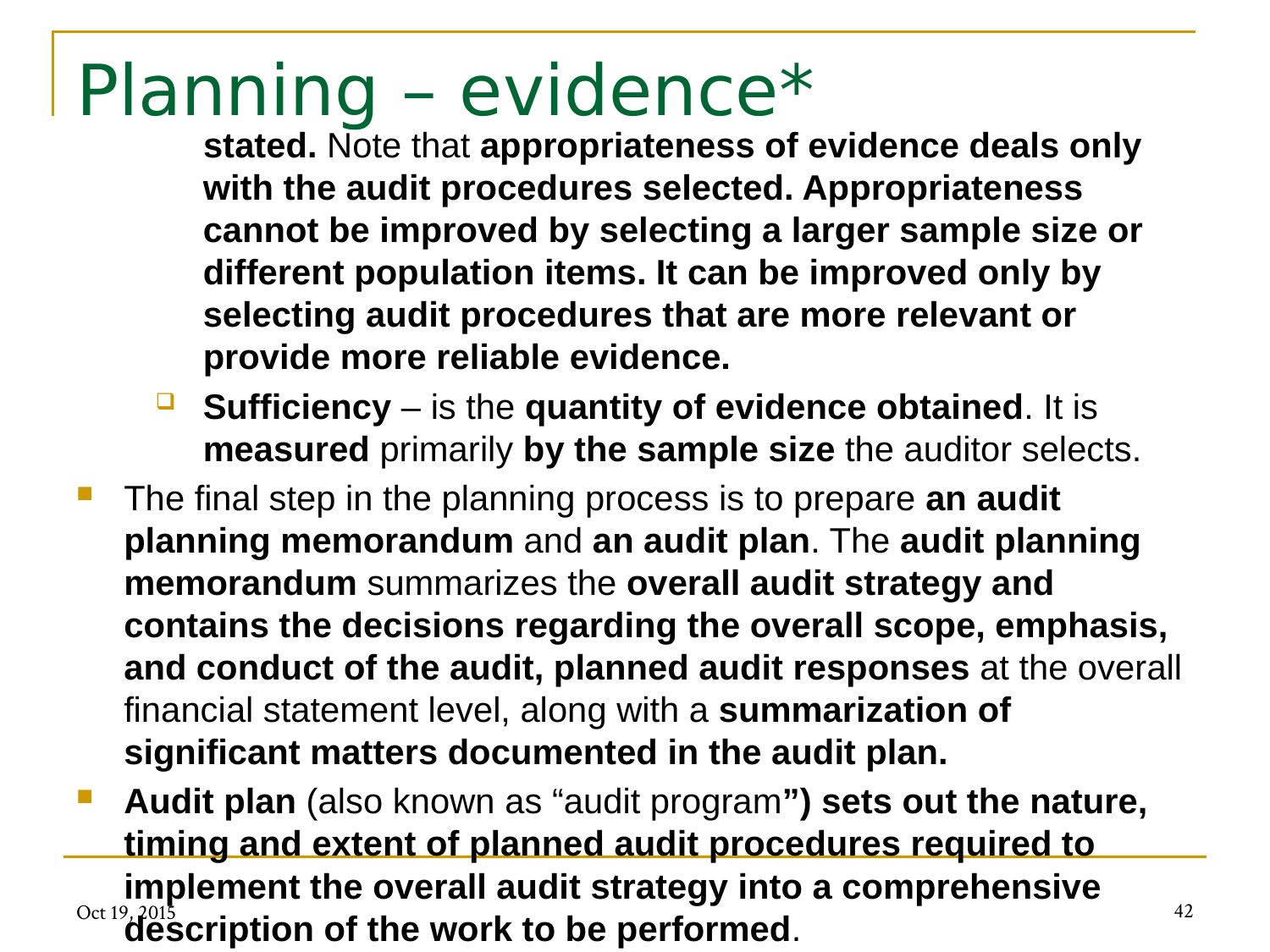

# Planning – evidence*
stated. Note that appropriateness of evidence deals only with the audit procedures selected. Appropriateness cannot be improved by selecting a larger sample size or different population items. It can be improved only by selecting audit procedures that are more relevant or provide more reliable evidence.
Sufficiency – is the quantity of evidence obtained. It is measured primarily by the sample size the auditor selects.
The final step in the planning process is to prepare an audit planning memorandum and an audit plan. The audit planning memorandum summarizes the overall audit strategy and contains the decisions regarding the overall scope, emphasis, and conduct of the audit, planned audit responses at the overall financial statement level, along with a summarization of significant matters documented in the audit plan.
Audit plan (also known as “audit program”) sets out the nature, timing and extent of planned audit procedures required to implement the overall audit strategy into a comprehensive description of the work to be performed.

Oct 19, 2015
42